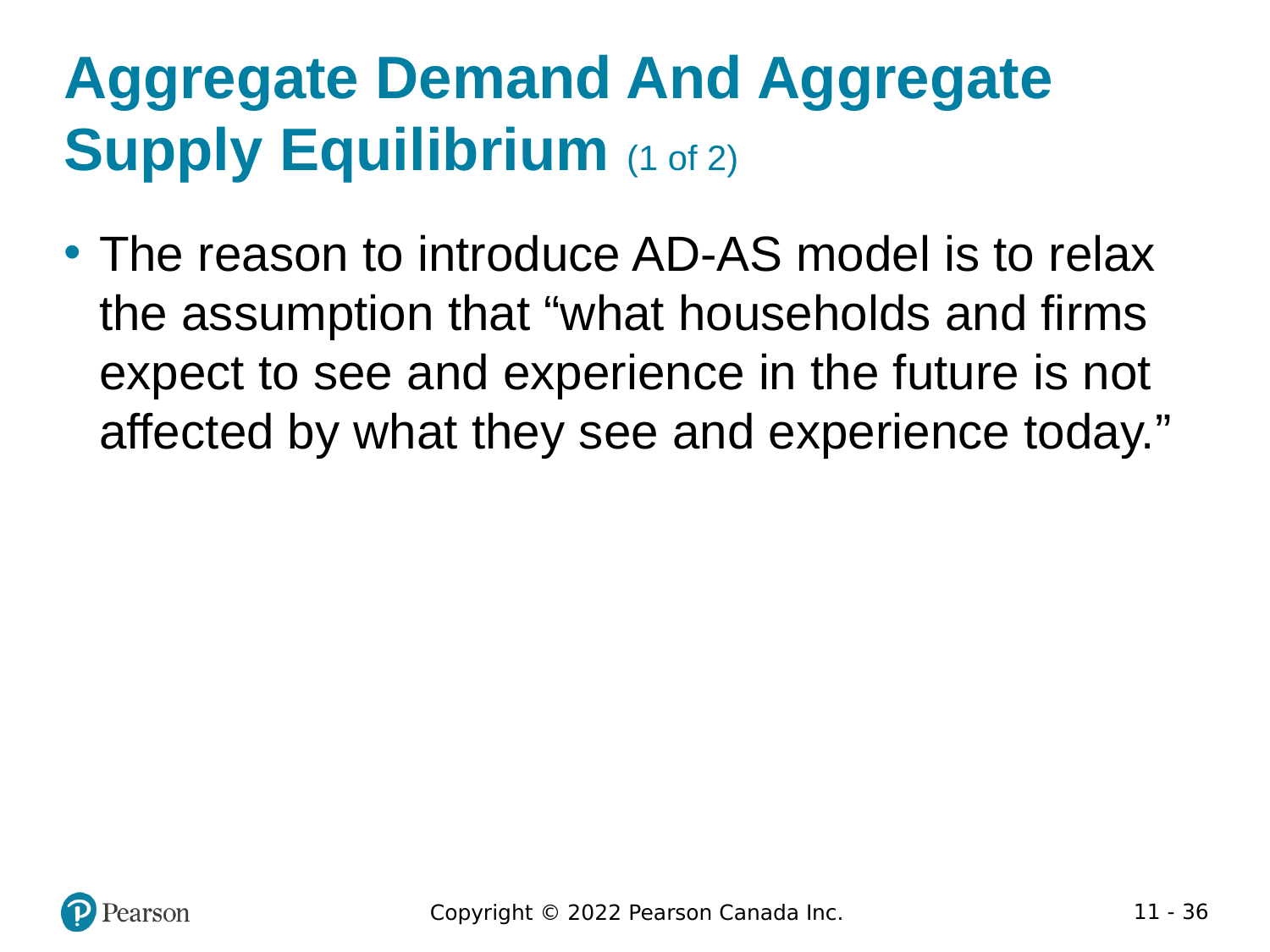

# Aggregate Demand And Aggregate Supply Equilibrium (1 of 2)
The reason to introduce AD-AS model is to relax the assumption that “what households and firms expect to see and experience in the future is not affected by what they see and experience today.”